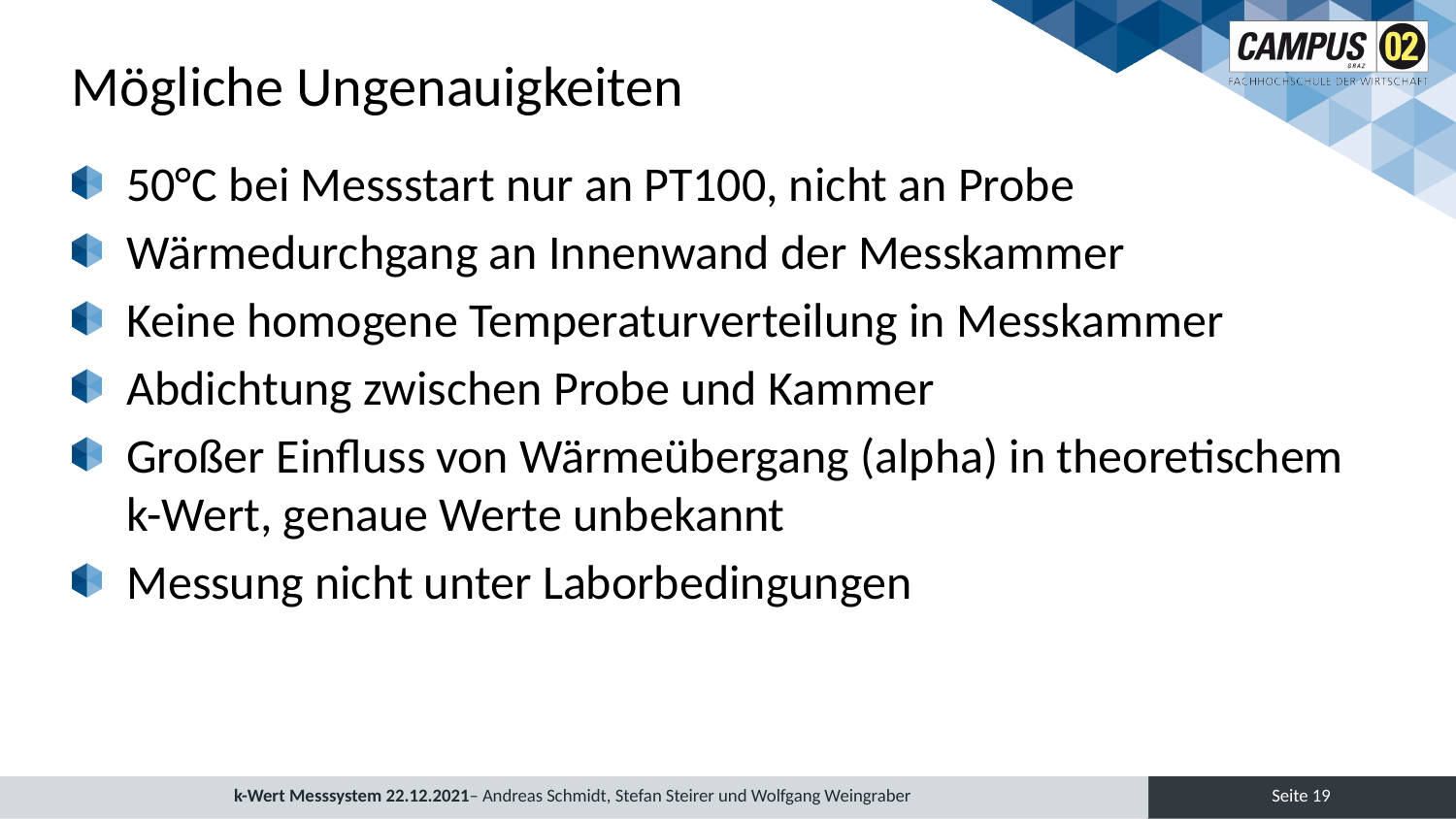

# Mögliche Ungenauigkeiten
50°C bei Messstart nur an PT100, nicht an Probe
Wärmedurchgang an Innenwand der Messkammer
Keine homogene Temperaturverteilung in Messkammer
Abdichtung zwischen Probe und Kammer
Großer Einfluss von Wärmeübergang (alpha) in theoretischem k-Wert, genaue Werte unbekannt
Messung nicht unter Laborbedingungen

Seite 19
k-Wert Messsystem 22.12.2021– Andreas Schmidt, Stefan Steirer und Wolfgang Weingraber